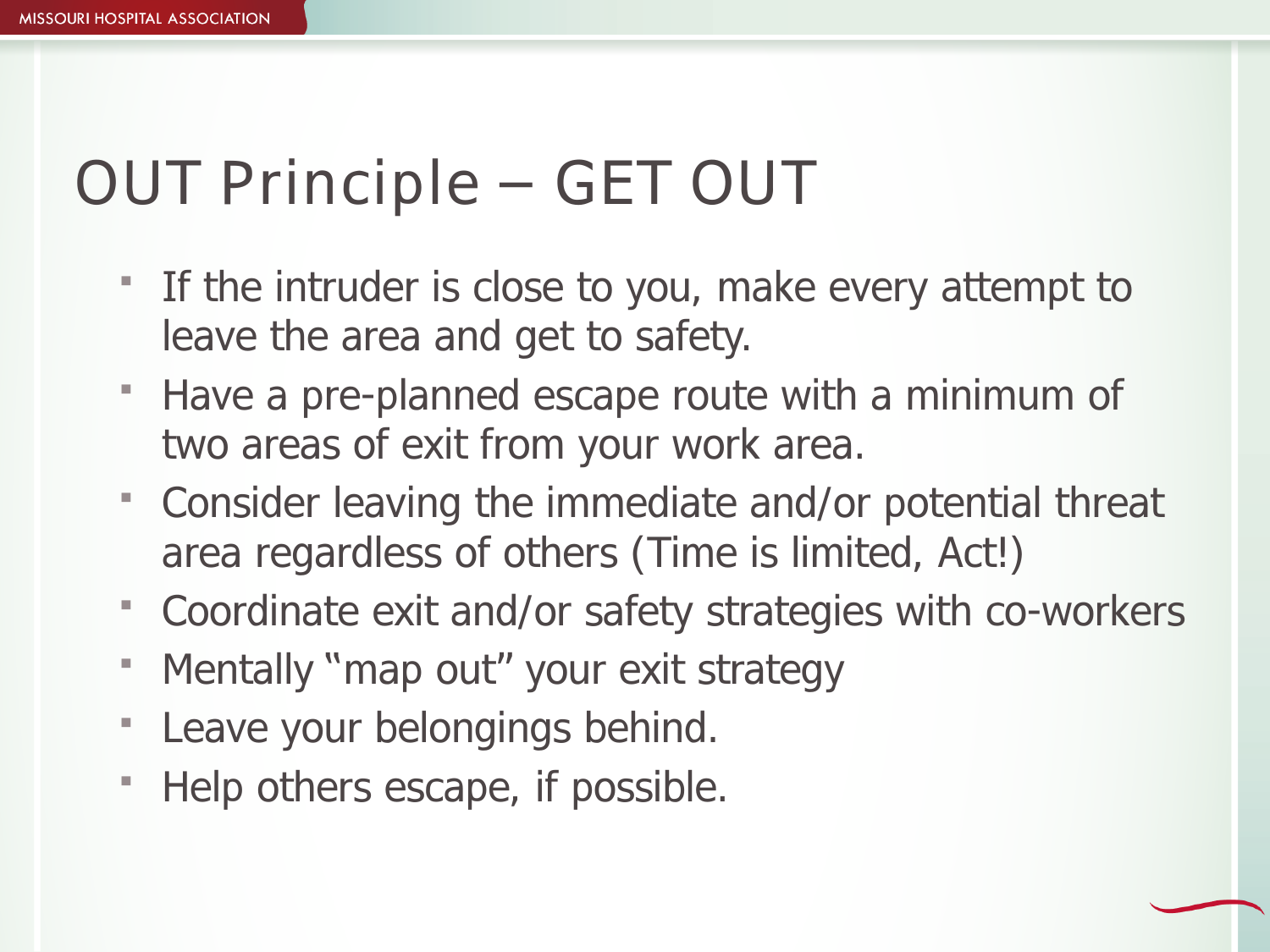

# OUT Principle – GET OUT
If the intruder is close to you, make every attempt to leave the area and get to safety.
Have a pre-planned escape route with a minimum of two areas of exit from your work area.
Consider leaving the immediate and/or potential threat area regardless of others (Time is limited, Act!)
Coordinate exit and/or safety strategies with co-workers
Mentally “map out” your exit strategy
Leave your belongings behind.
Help others escape, if possible.